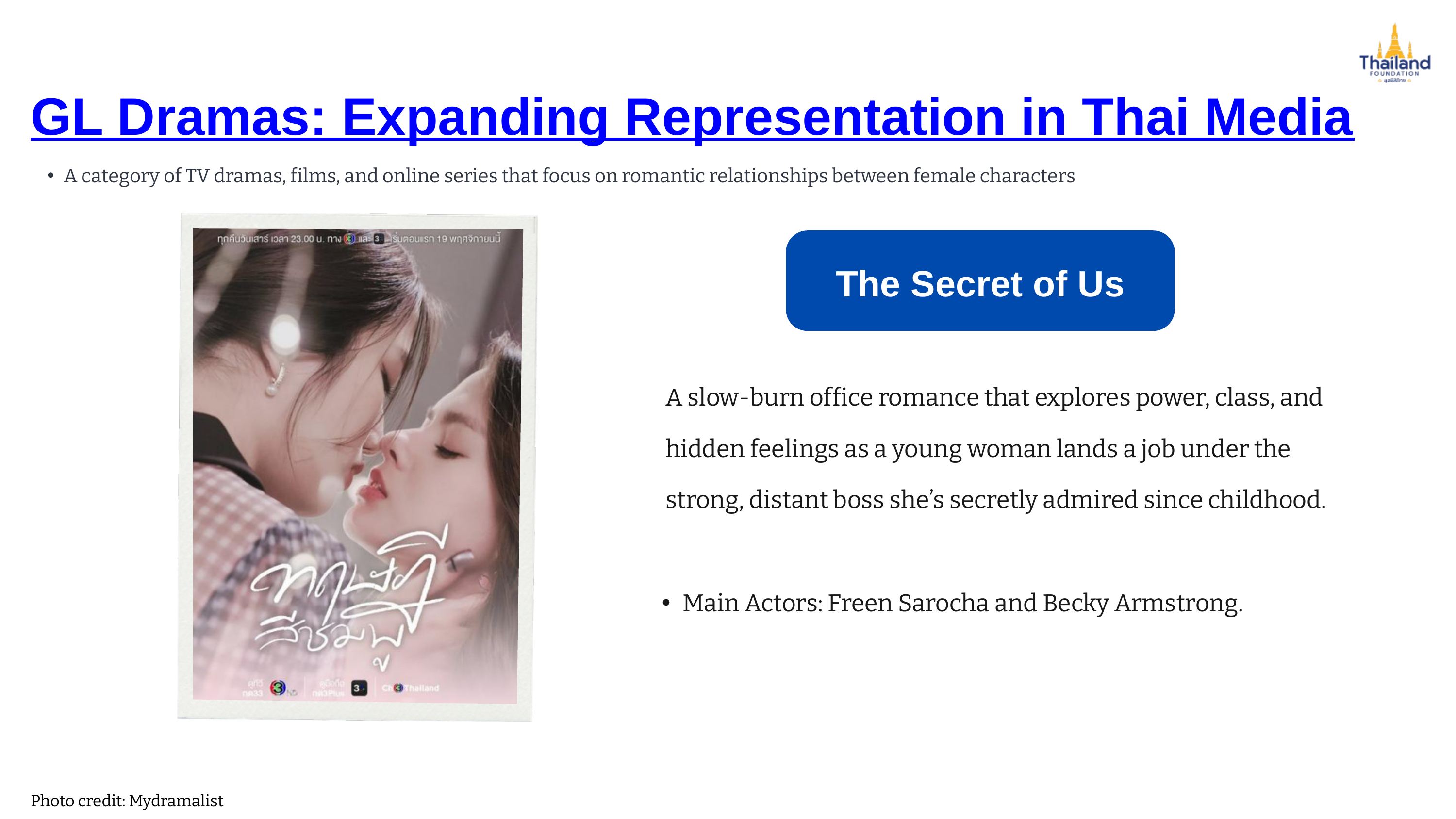

GL Dramas: Expanding Representation in Thai Media
A category of TV dramas, films, and online series that focus on romantic relationships between female characters

The Secret of Us
A slow-burn office romance that explores power, class, and hidden feelings as a young woman lands a job under the strong, distant boss she’s secretly admired since childhood.
Main Actors: Freen Sarocha and Becky Armstrong.
Photo credit: Mydramalist